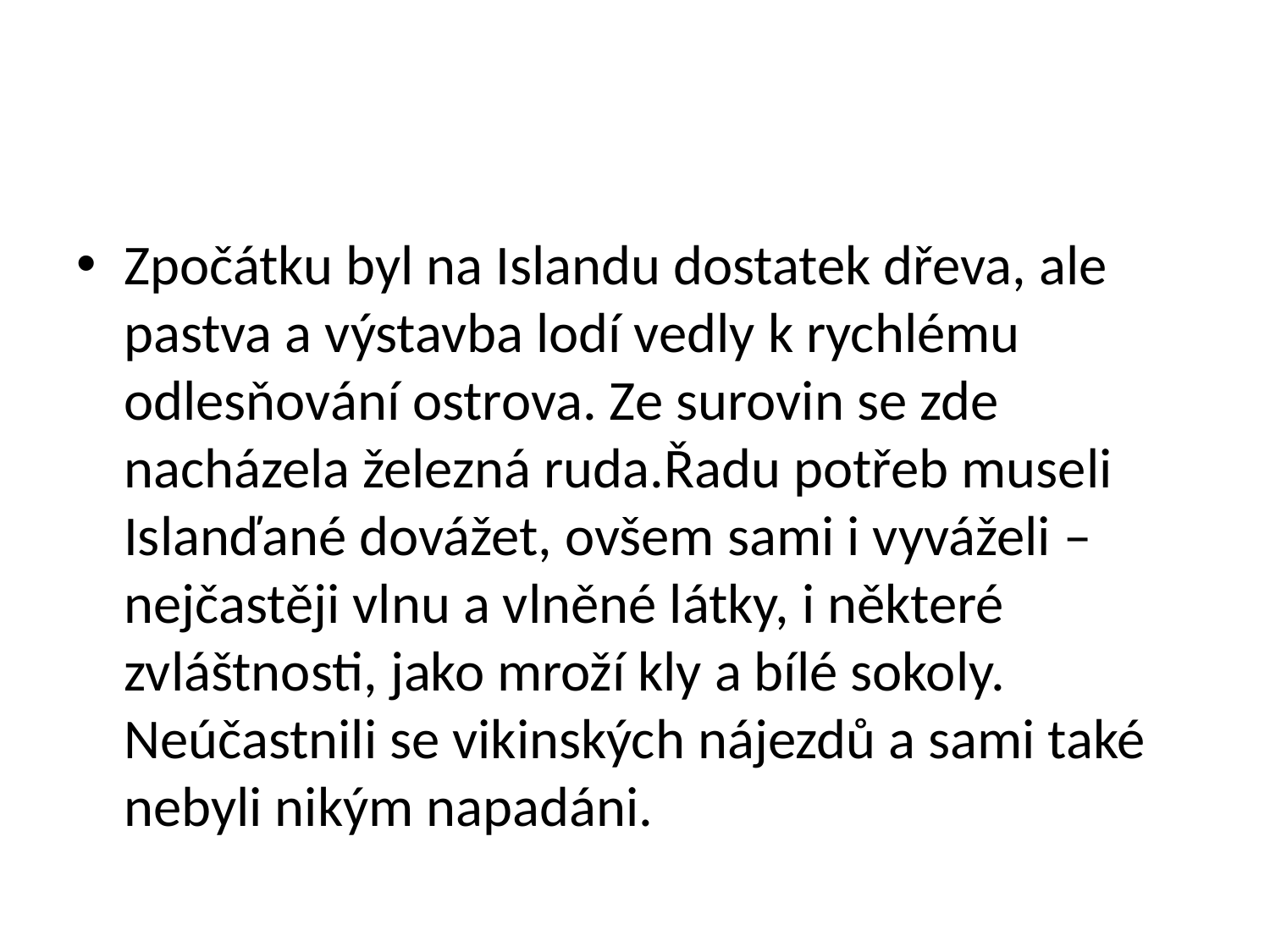

#
Zpočátku byl na Islandu dostatek dřeva, ale pastva a výstavba lodí vedly k rychlému odlesňování ostrova. Ze surovin se zde nacházela železná ruda.Řadu potřeb museli Islanďané dovážet, ovšem sami i vyváželi – nejčastěji vlnu a vlněné látky, i některé zvláštnosti, jako mroží kly a bílé sokoly. Neúčastnili se vikinských nájezdů a sami také nebyli nikým napadáni.